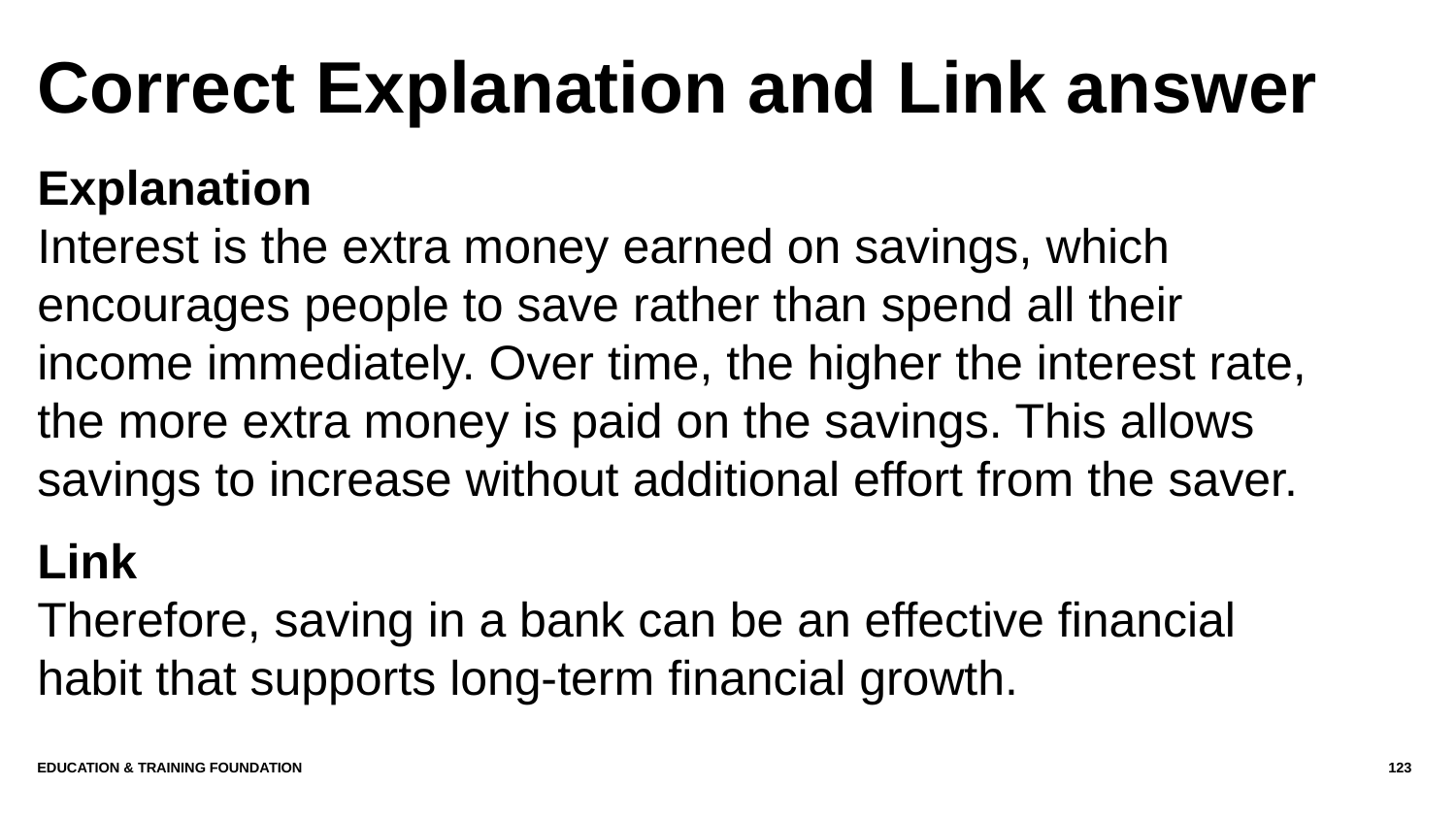

# Correct Explanation and Link answer
Explanation
Interest is the extra money earned on savings, which encourages people to save rather than spend all their income immediately. Over time, the higher the interest rate, the more extra money is paid on the savings. This allows savings to increase without additional effort from the saver.
Link
Therefore, saving in a bank can be an effective financial habit that supports long‑term financial growth.

Education & Training Foundation
123